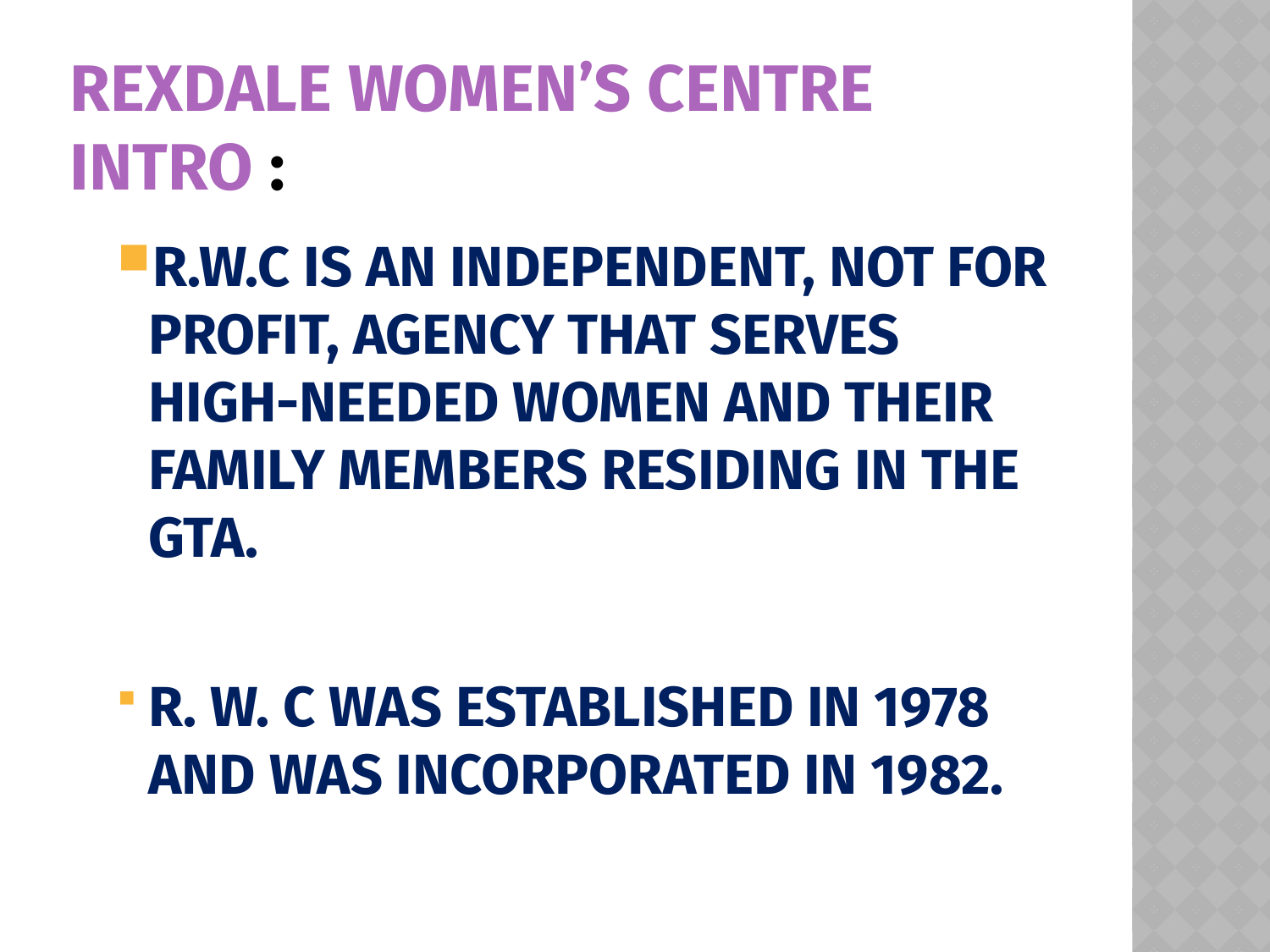

# Rexdale Women’s Centre	 Intro :
R.W.C is an independent, not for profit, agency that serves high-needed women and their family members residing in the GTA.

R. W. C was established in 1978 and was incorporated in 1982.